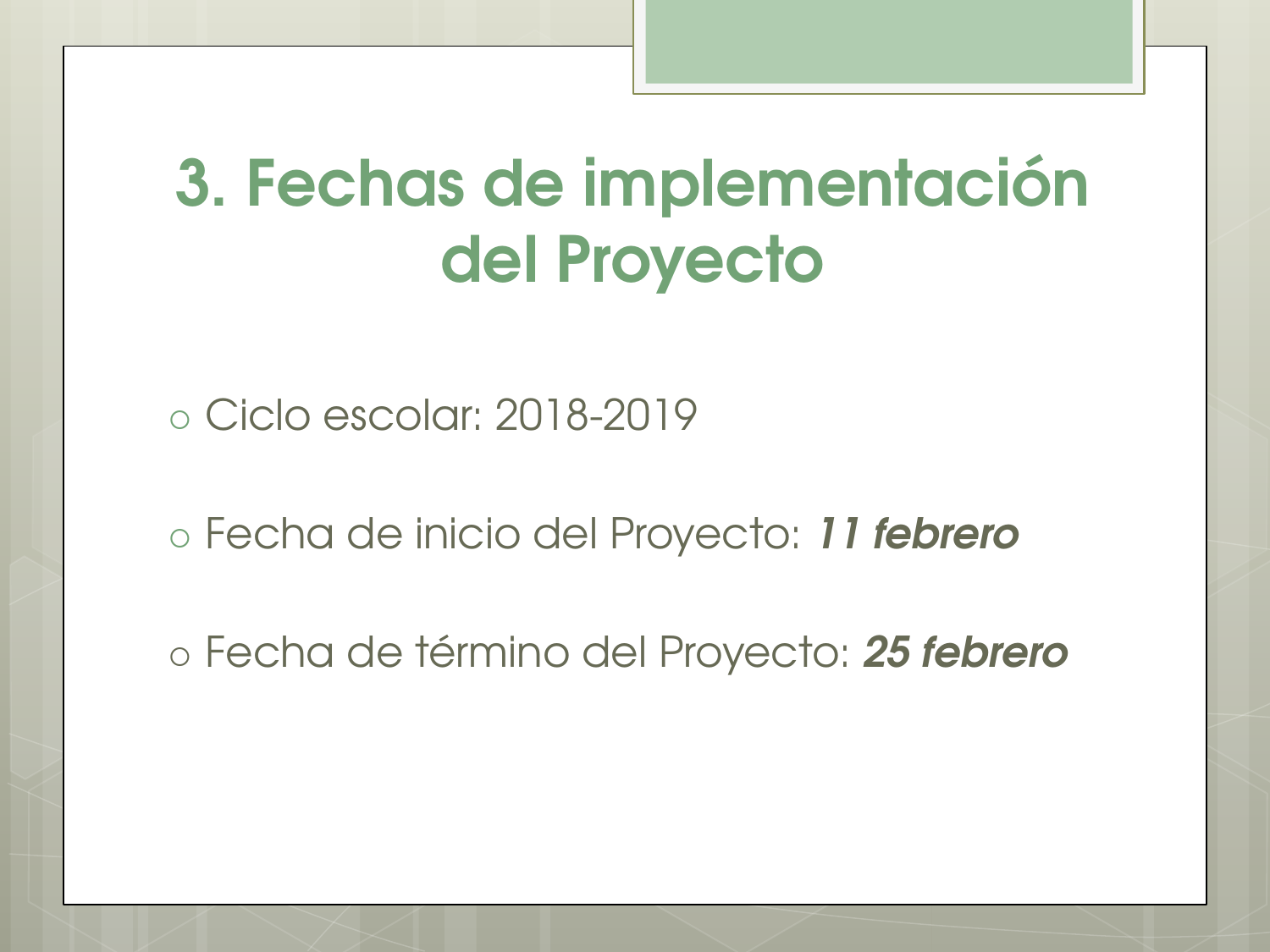

# 3. Fechas de implementación del Proyecto

Ciclo escolar: 2018-2019

Fecha de inicio del Proyecto: 11 febrero

Fecha de término del Proyecto: 25 febrero